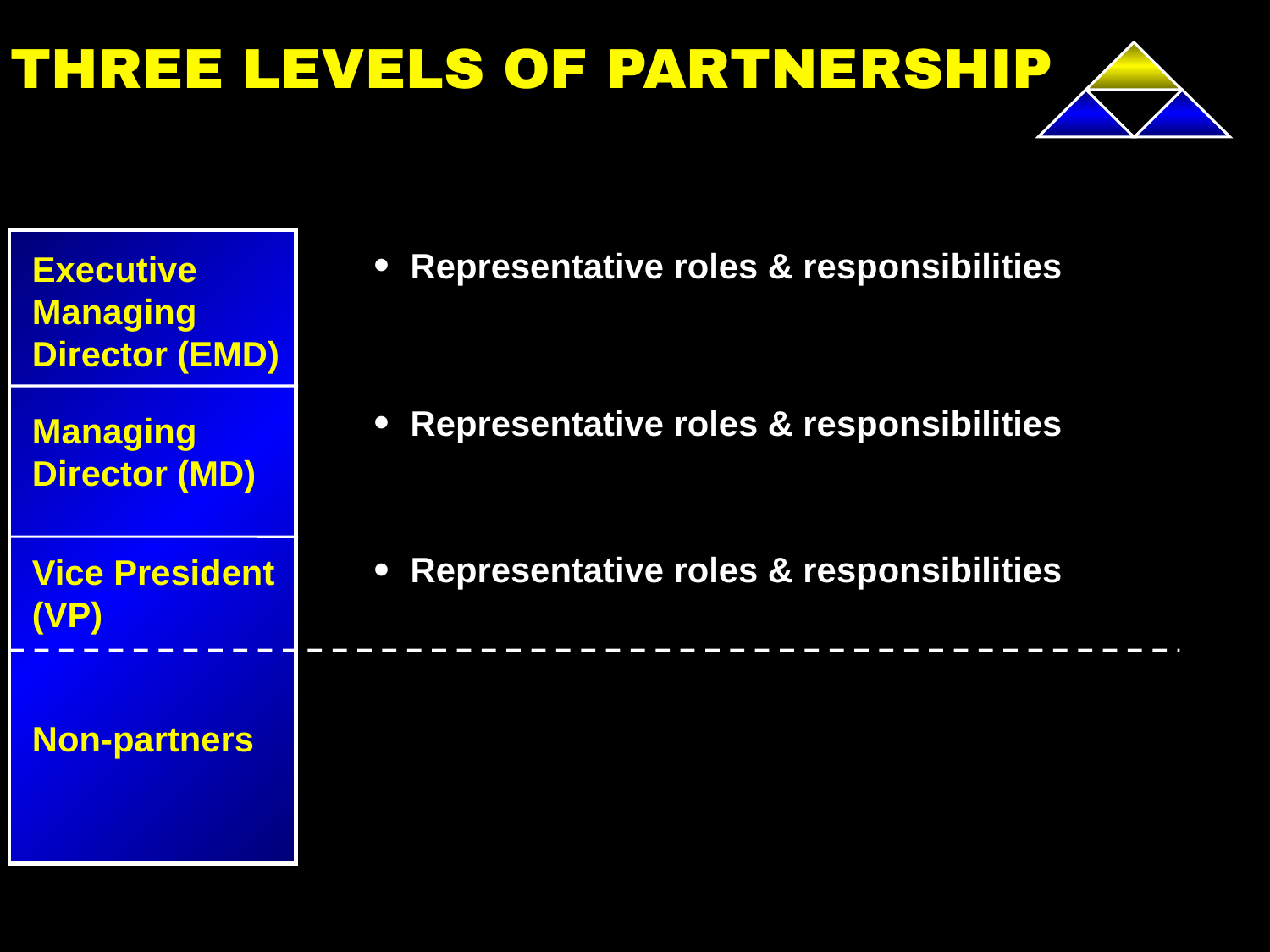

# THREE LEVELS OF PARTNERSHIP

Representative roles & responsibilities
Executive Managing Director (EMD)

Representative roles & responsibilities
Managing Director (MD)

Representative roles & responsibilities
Vice President (VP)

Non-partners
7